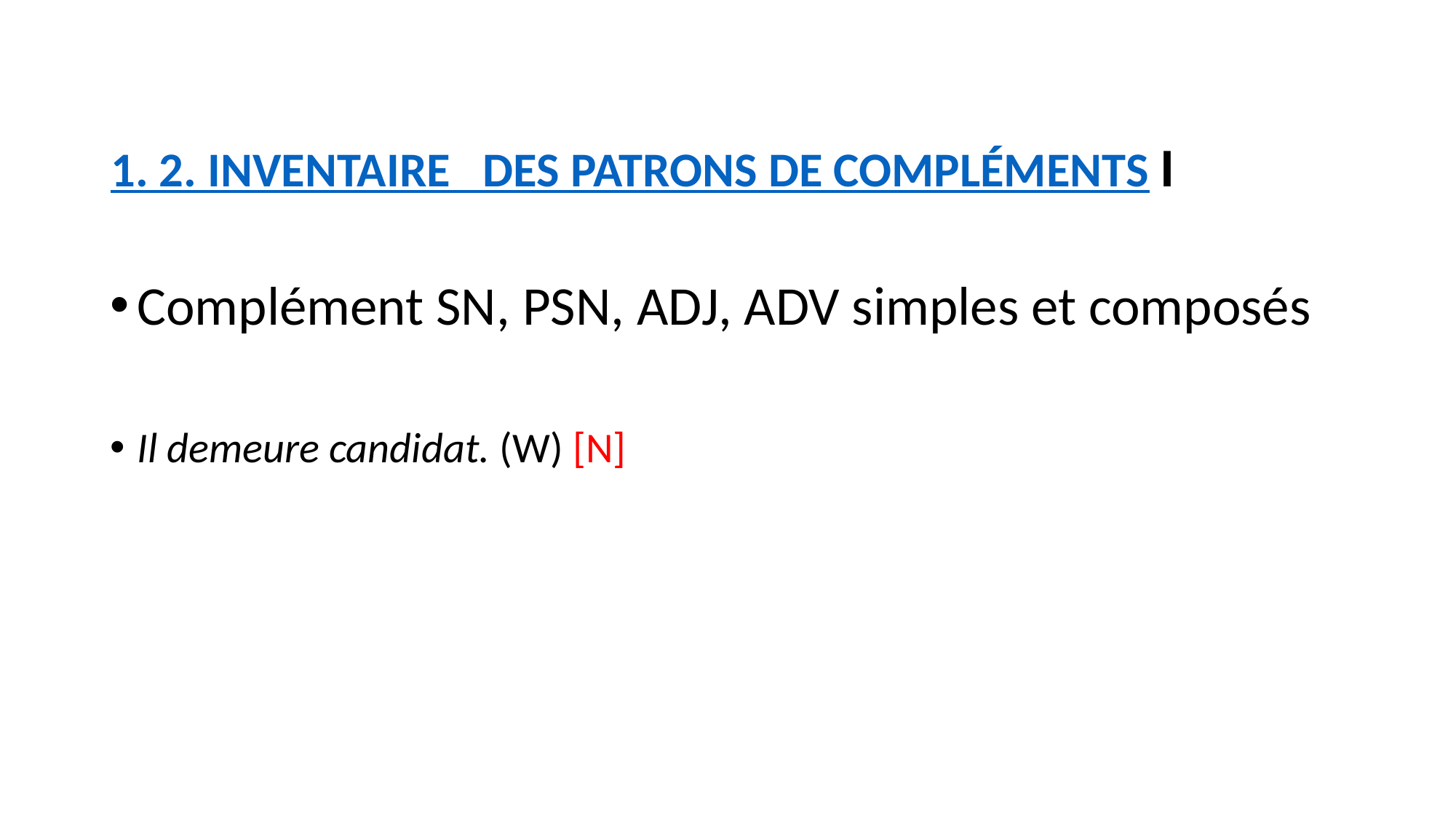

# 1. 2. Inventaire   des patrons de compléments I
Complément SN, PSN, ADJ, ADV simples et composés

Il demeure candidat. (W) [N]